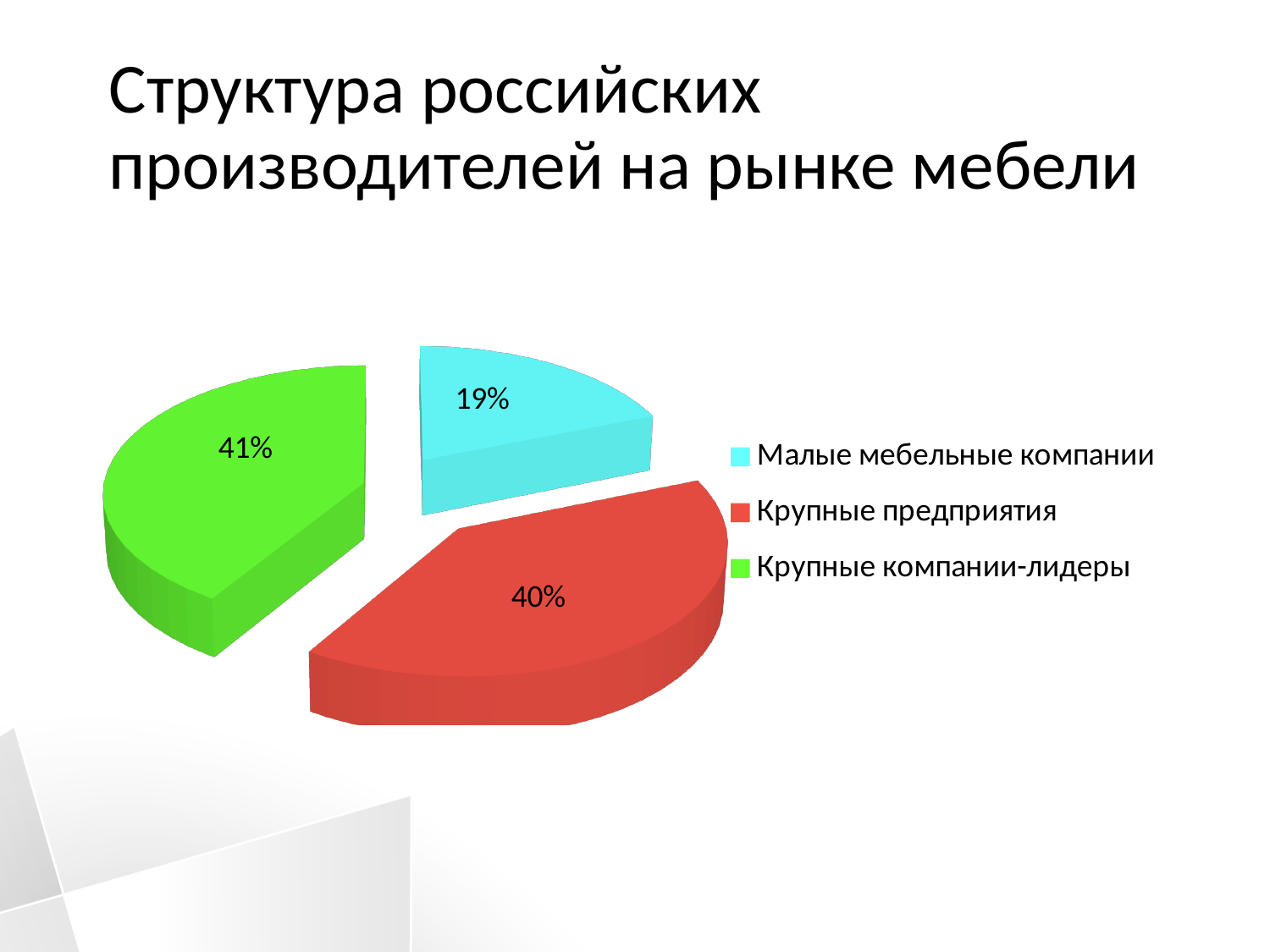

# Структура российских производителей на рынке мебели

[unsupported chart]